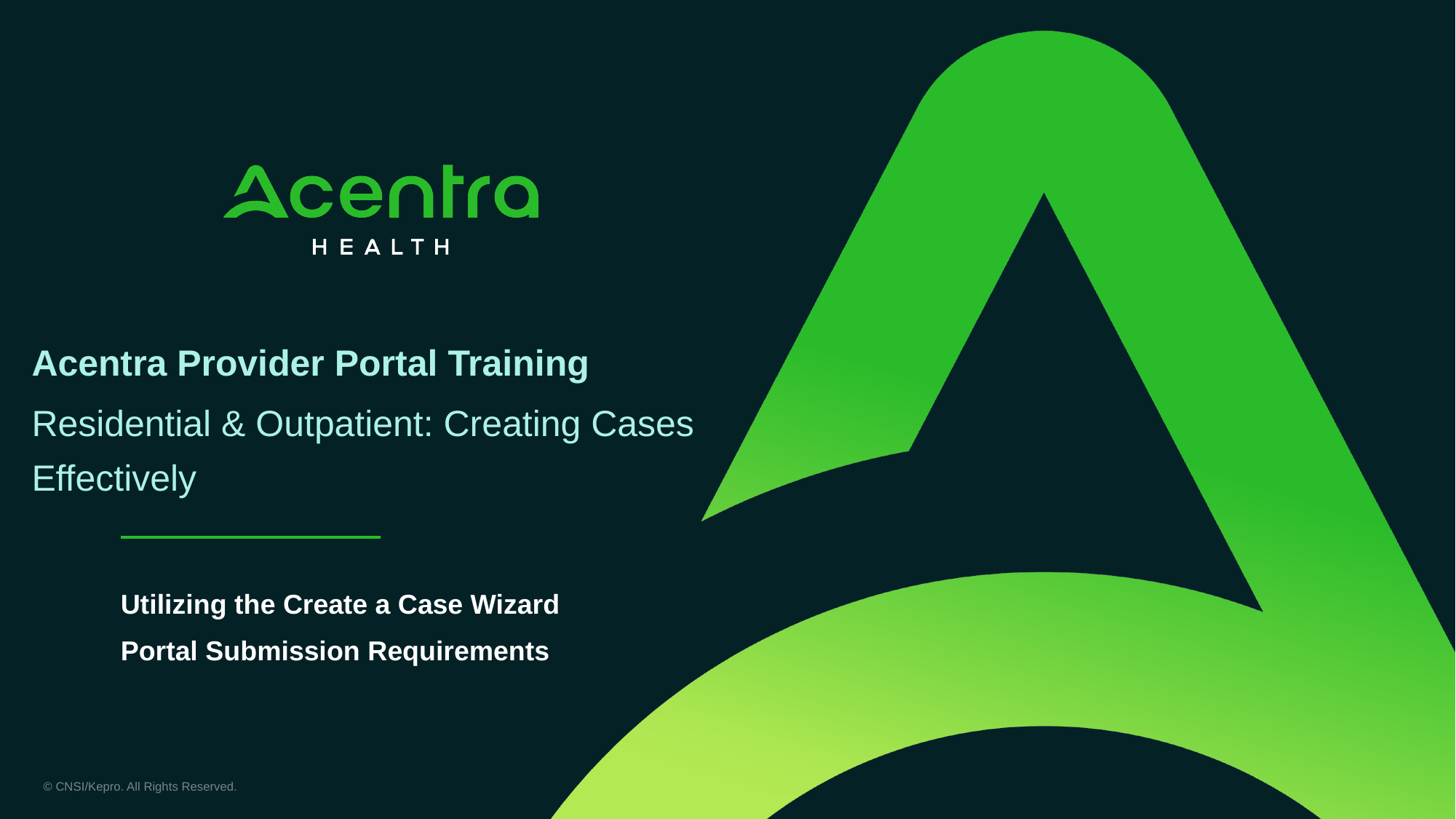

Acentra Provider Portal Training
Residential & Outpatient: Creating Cases Effectively
Utilizing the Create a Case Wizard
Portal Submission Requirements